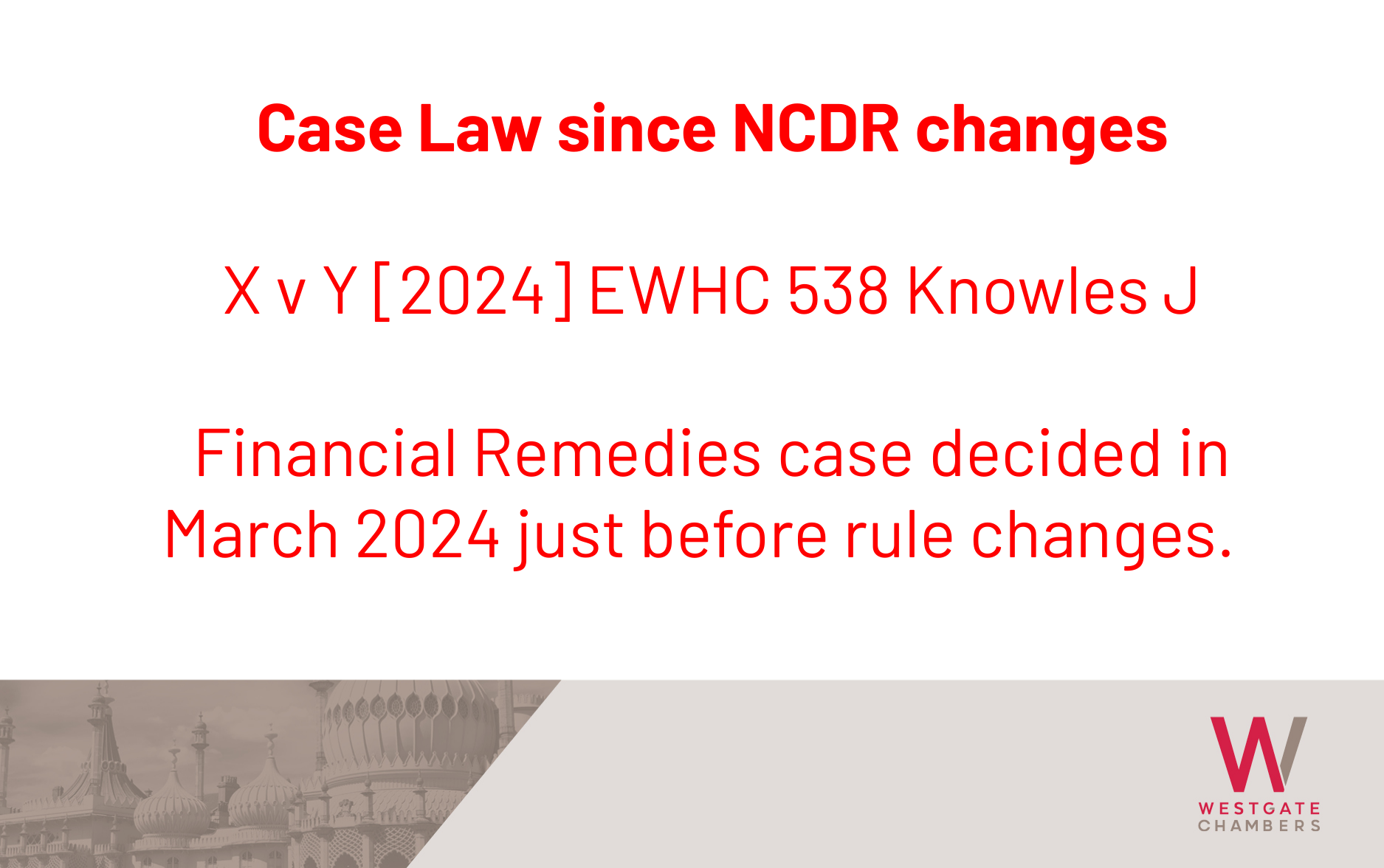

Case Law since NCDR changes

X v Y [2024] EWHC 538 Knowles J

Financial Remedies case decided in March 2024 just before rule changes.